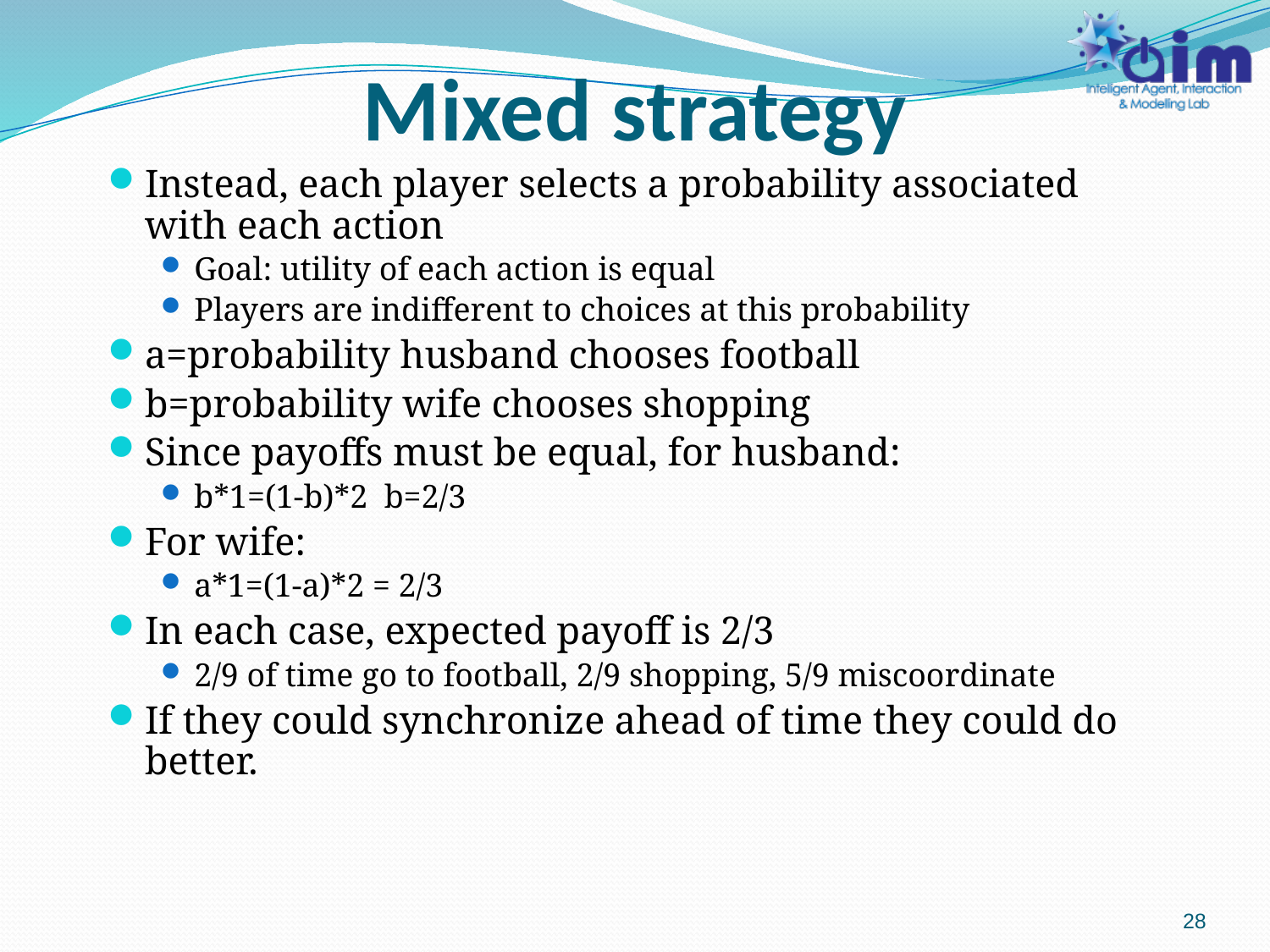

# Mixed strategy
Instead, each player selects a probability associated with each action
Goal: utility of each action is equal
Players are indifferent to choices at this probability
a=probability husband chooses football
b=probability wife chooses shopping
Since payoffs must be equal, for husband:
b*1=(1-b)*2  b=2/3
For wife:
a*1=(1-a)*2 = 2/3
In each case, expected payoff is 2/3
2/9 of time go to football, 2/9 shopping, 5/9 miscoordinate
If they could synchronize ahead of time they could do better.
28